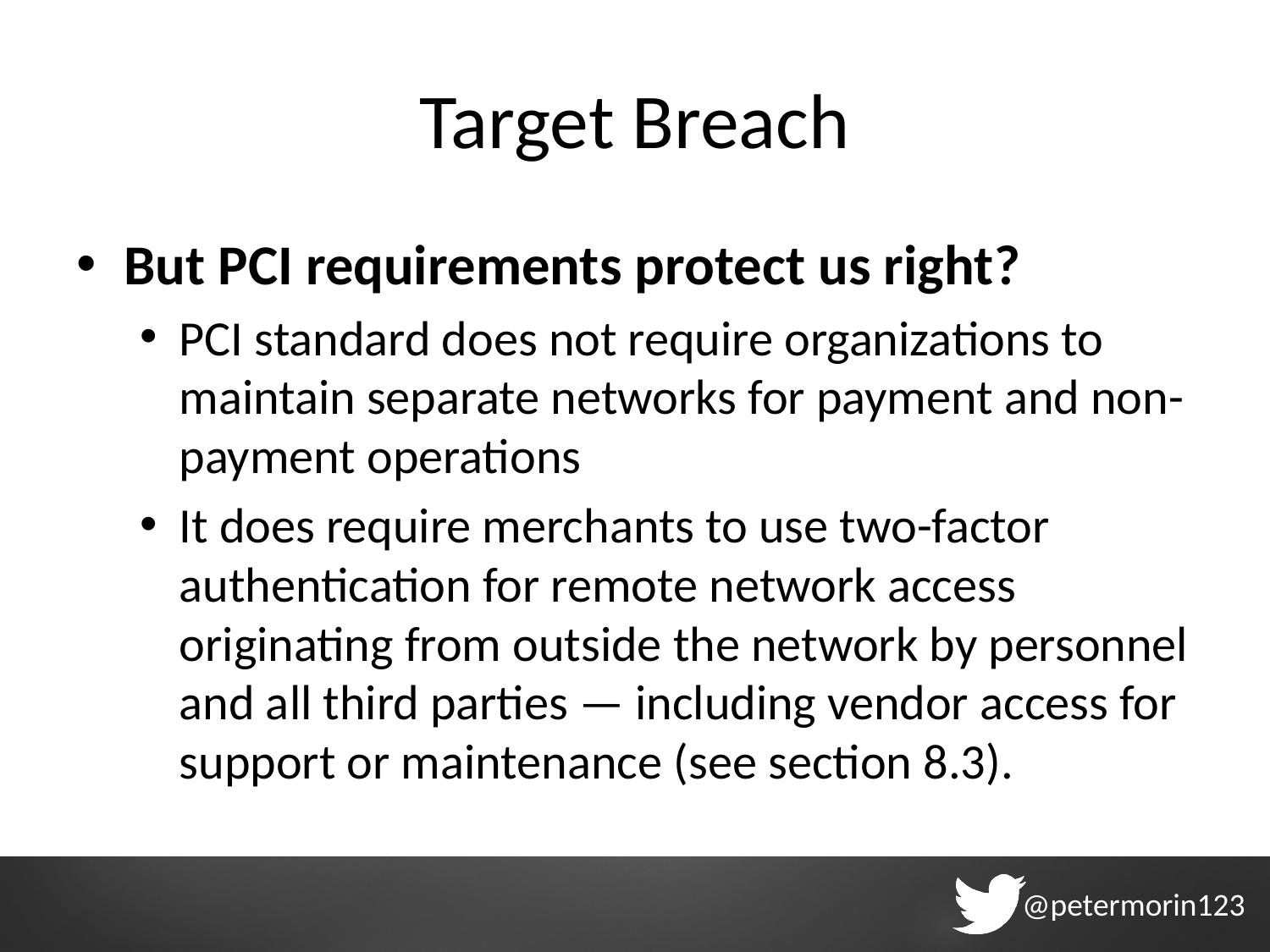

# Target Breach
But PCI requirements protect us right?
PCI standard does not require organizations to maintain separate networks for payment and non-payment operations
It does require merchants to use two-factor authentication for remote network access originating from outside the network by personnel and all third parties — including vendor access for support or maintenance (see section 8.3).